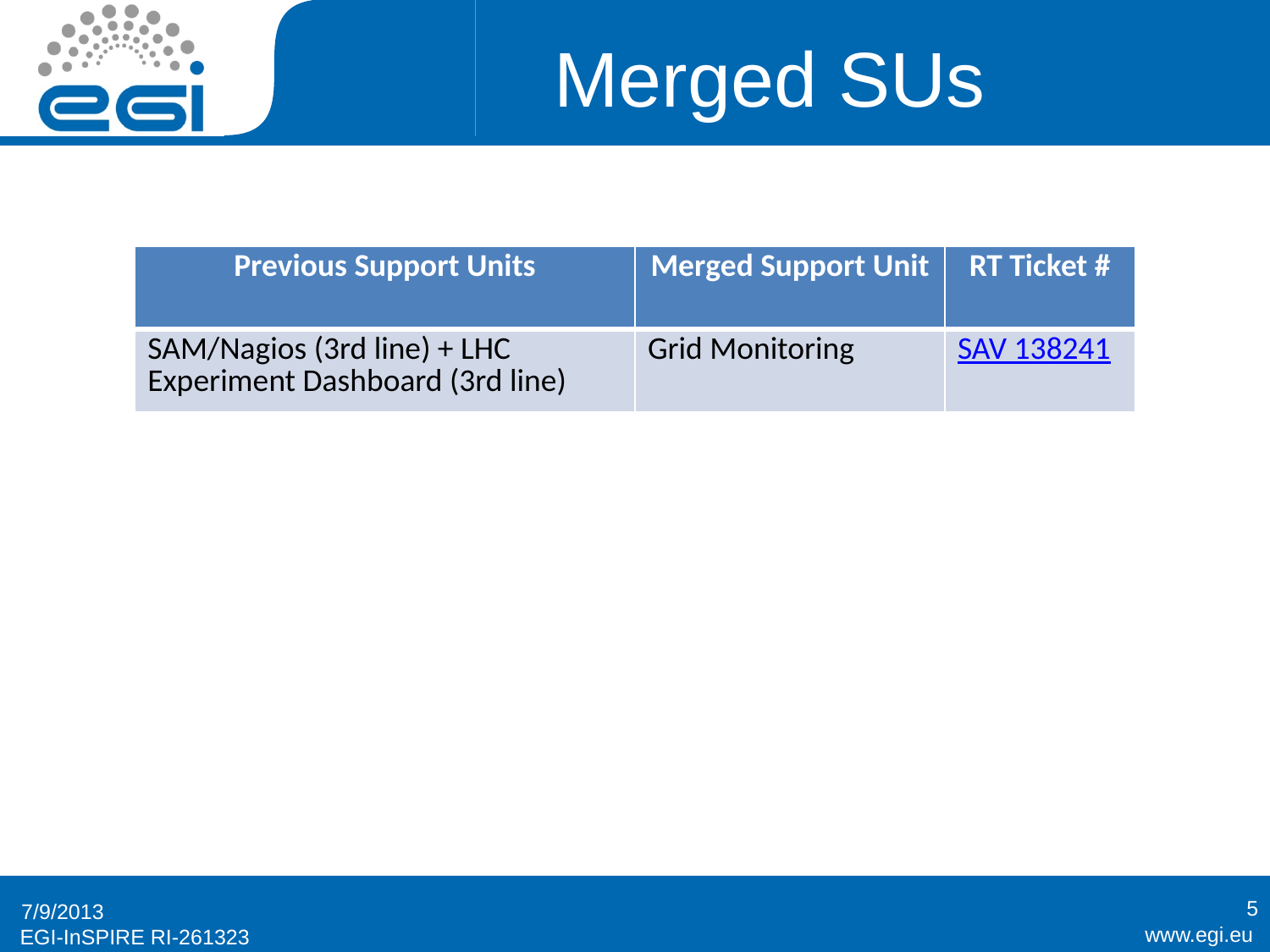

# Merged SUs

| Previous Support Units | Merged Support Unit | RT Ticket # |
| --- | --- | --- |
| SAM/Nagios (3rd line) + LHC Experiment Dashboard (3rd line) | Grid Monitoring | SAV 138241 |

5
7/9/2013